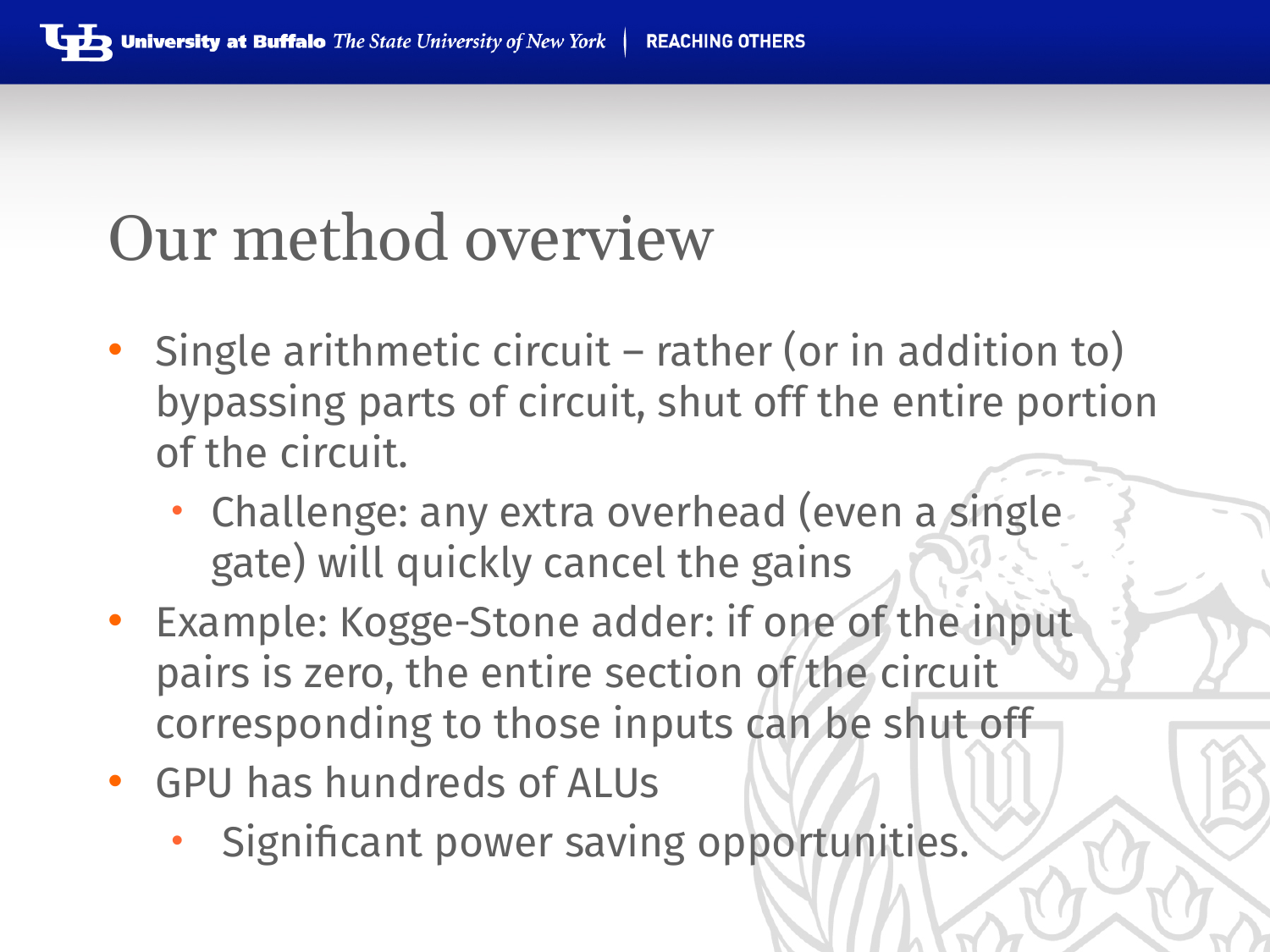

# Our method overview
Single arithmetic circuit – rather (or in addition to) bypassing parts of circuit, shut off the entire portion of the circuit.
Challenge: any extra overhead (even a single gate) will quickly cancel the gains
Example: Kogge-Stone adder: if one of the input pairs is zero, the entire section of the circuit corresponding to those inputs can be shut off
GPU has hundreds of ALUs
 Significant power saving opportunities.